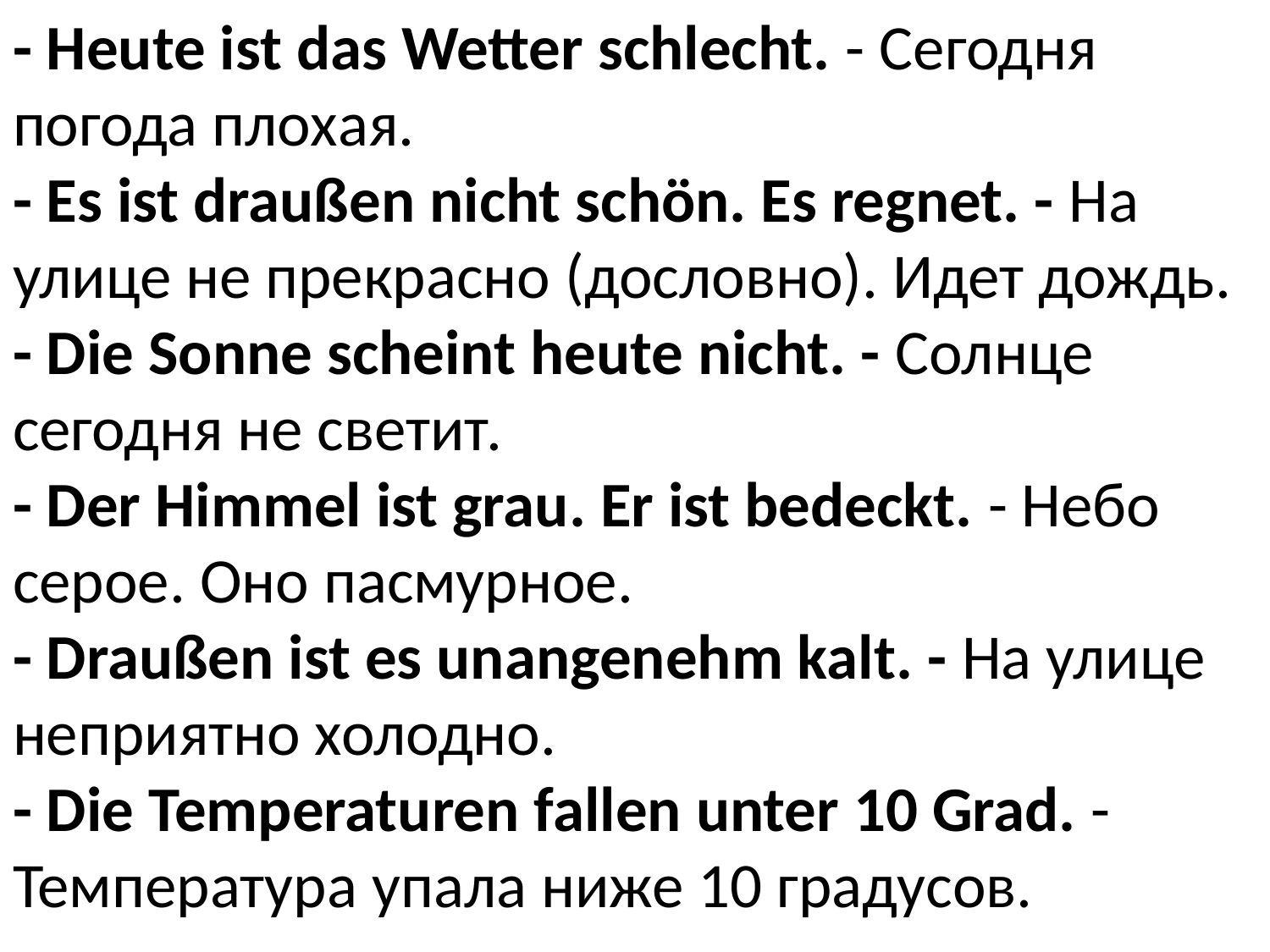

- Heute ist das Wetter schlecht. - Сегодня погода плохая.
- Es ist draußen nicht schön. Es regnet. - На улице не прекрасно (дословно). Идет дождь.
- Die Sonne scheint heute nicht. - Солнце сегодня не светит.
- Der Himmel ist grau. Er ist bedeckt. - Небо серое. Оно пасмурное.
- Draußen ist es unangenehm kalt. - На улице неприятно холодно.
- Die Temperaturen fallen unter 10 Grad. - Температура упала ниже 10 градусов.